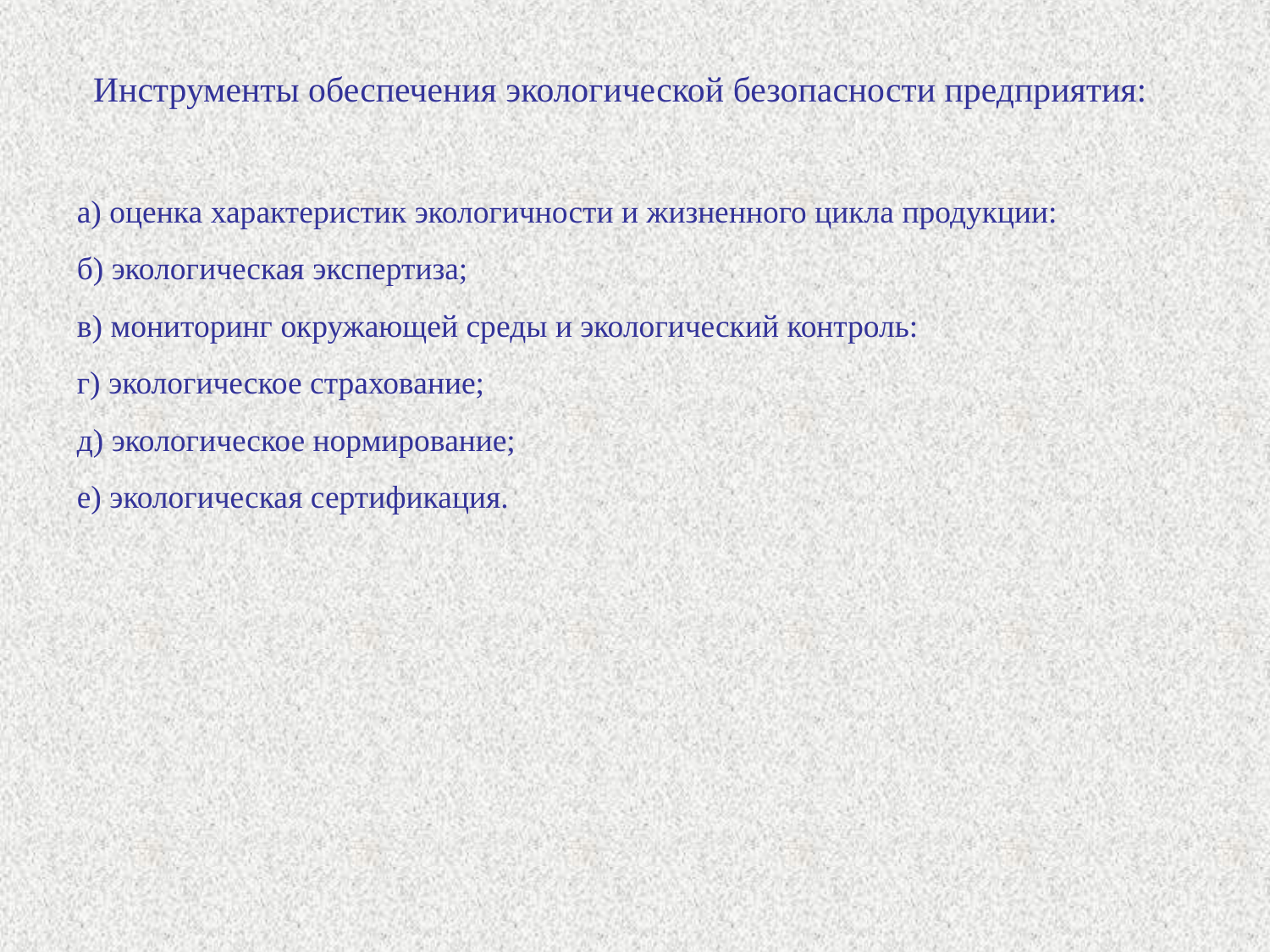

Инструменты обеспечения экологической безопасности предприятия:

а) оценка характеристик экологичности и жизненного цикла продукции:
б) экологическая экспертиза;
в) мониторинг окружающей среды и экологический контроль:
г) экологическое страхование;
д) экологическое нормирование;
е) экологическая сертификация.